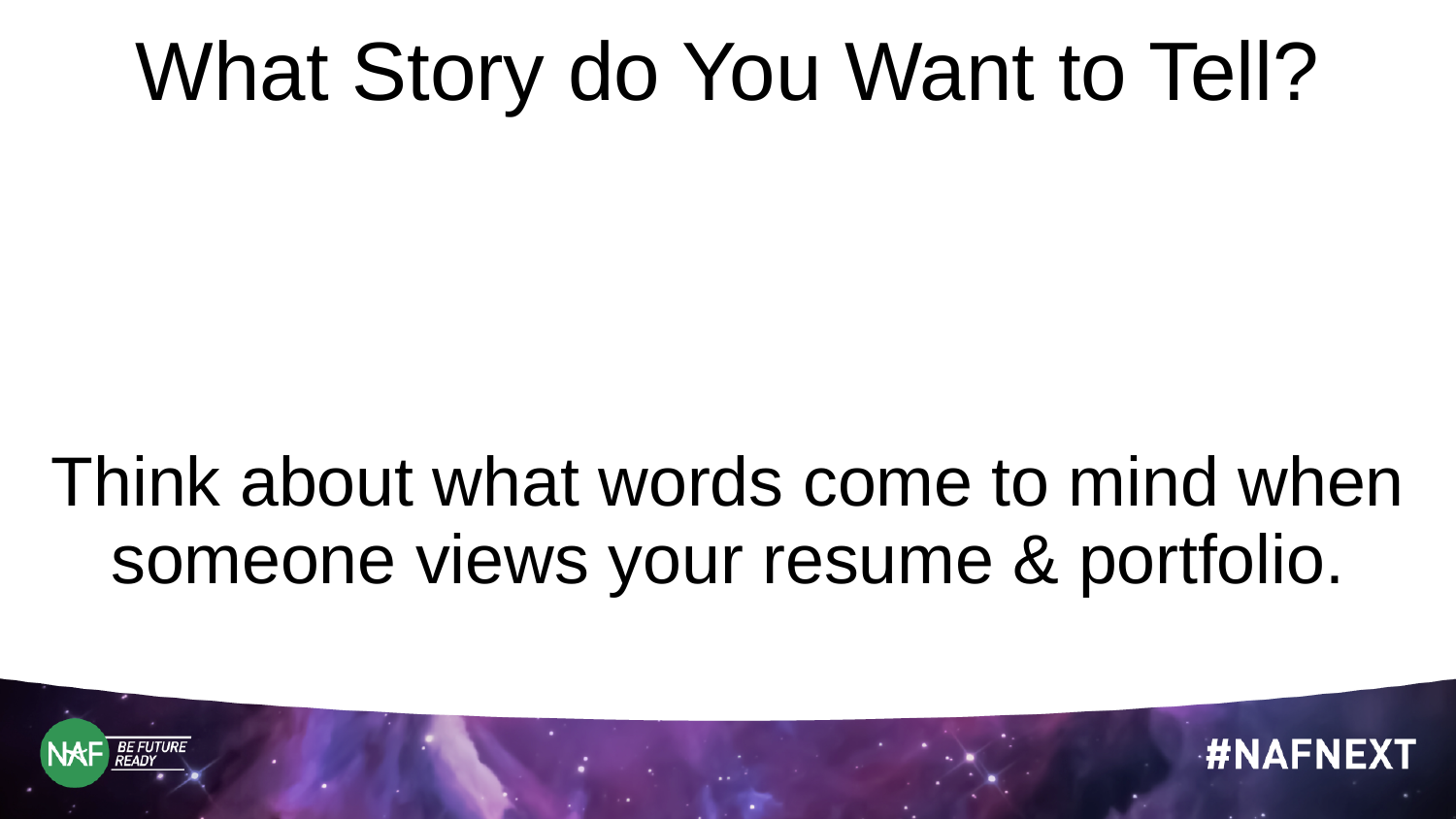

What Story do You Want to Tell?

Think about what words come to mind when someone views your resume & portfolio.